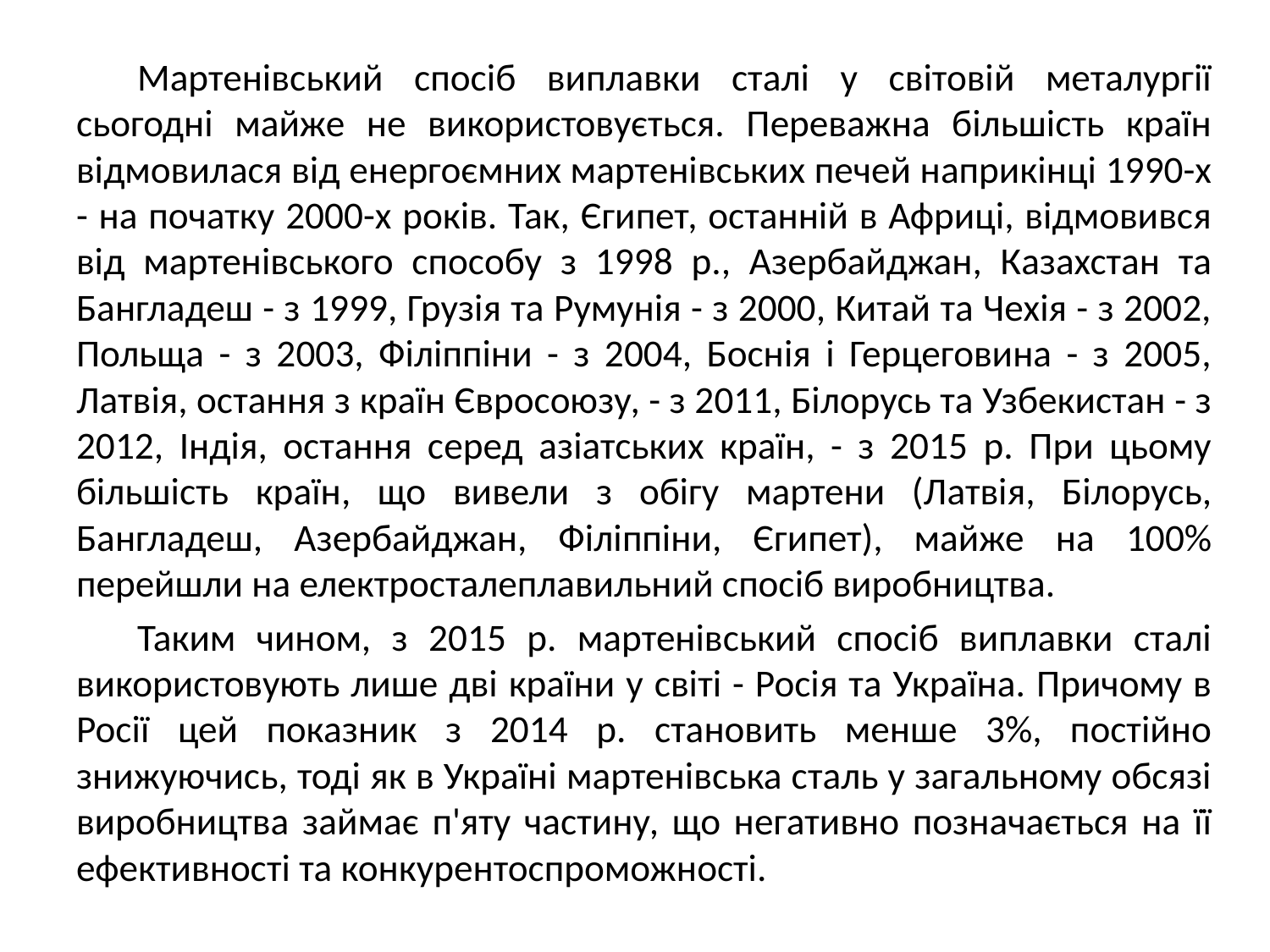

Мартенівський спосіб виплавки сталі у світовій металургії сьогодні майже не використовується. Переважна більшість країн відмовилася від енергоємних мартенівських печей наприкінці 1990-х - на початку 2000-х років. Так, Єгипет, останній в Африці, відмовився від мартенівського способу з 1998 р., Азербайджан, Казахстан та Бангладеш - з 1999, Грузія та Румунія - з 2000, Китай та Чехія - з 2002, Польща - з 2003, Філіппіни - з 2004, Боснія і Герцеговина - з 2005, Латвія, остання з країн Євросоюзу, - з 2011, Білорусь та Узбекистан - з 2012, Індія, остання серед азіатських країн, - з 2015 р. При цьому більшість країн, що вивели з обігу мартени (Латвія, Білорусь, Бангладеш, Азербайджан, Філіппіни, Єгипет), майже на 100% перейшли на електросталеплавильний спосіб виробництва.
Таким чином, з 2015 р. мартенівський спосіб виплавки сталі використовують лише дві країни у світі - Росія та Україна. Причому в Росії цей показник з 2014 р. становить менше 3%, постійно знижуючись, тоді як в Україні мартенівська сталь у загальному обсязі виробництва займає п'яту частину, що негативно позначається на її ефективності та конкурентоспроможності.